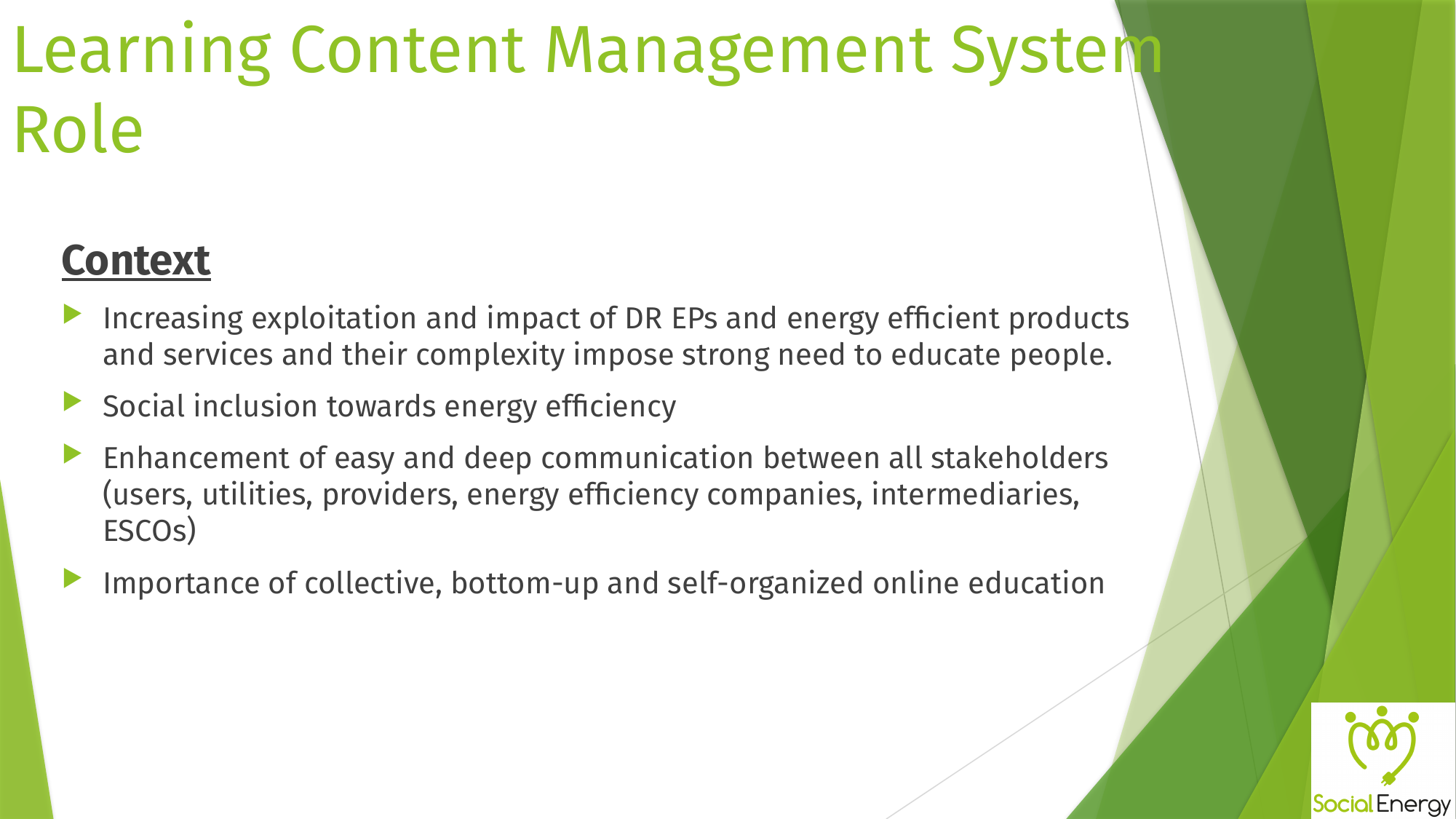

# Learning Content Management System Role
Context
Increasing exploitation and impact of DR EPs and energy efficient products and services and their complexity impose strong need to educate people.
Social inclusion towards energy efficiency
Enhancement of easy and deep communication between all stakeholders (users, utilities, providers, energy efficiency companies, intermediaries, ESCOs)
Importance of collective, bottom-up and self-organized online education